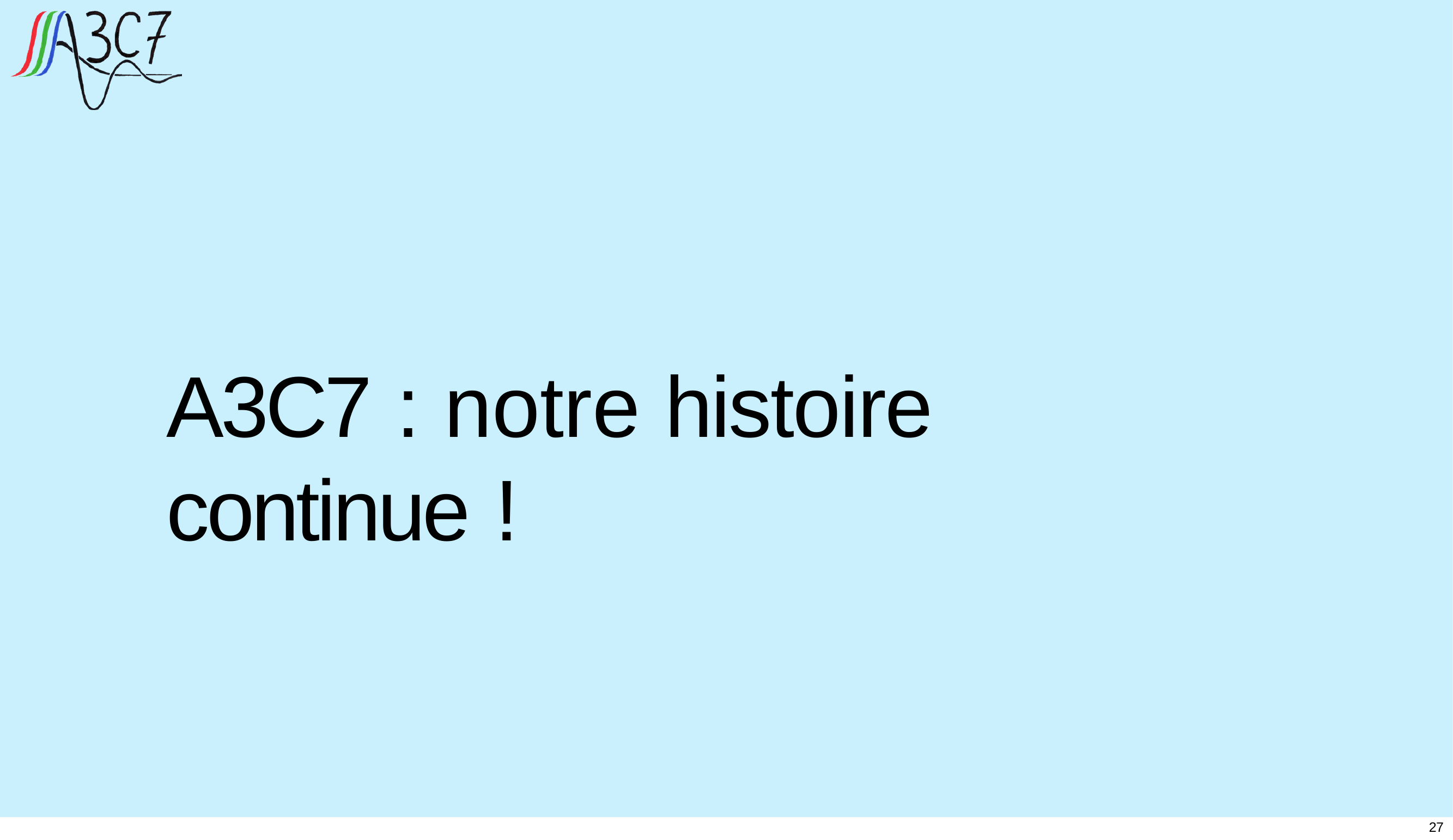

# A3C7 : notre histoire continue !
27